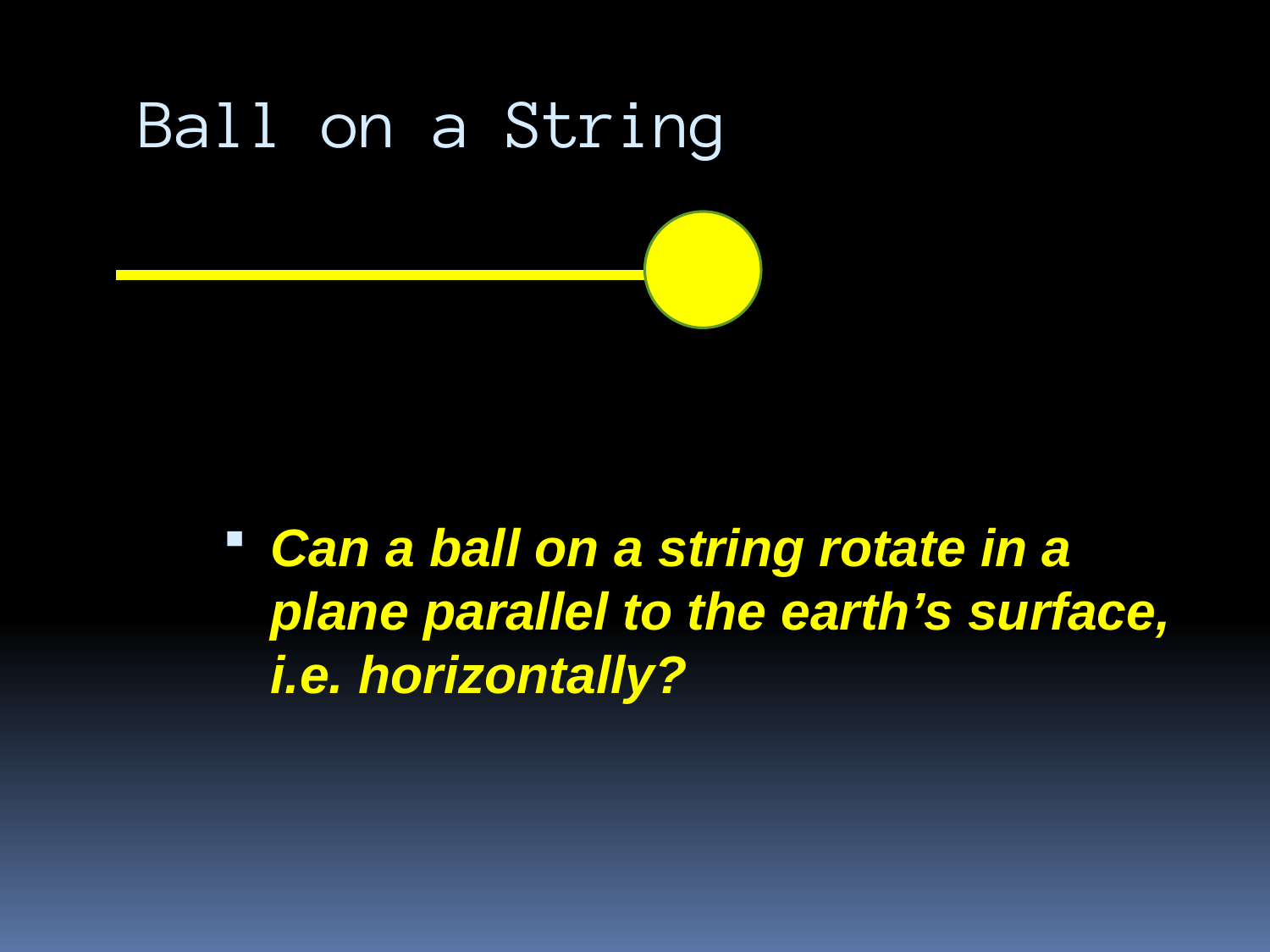

# Ball on a String

Can a ball on a string rotate in a plane parallel to the earth’s surface, i.e. horizontally?